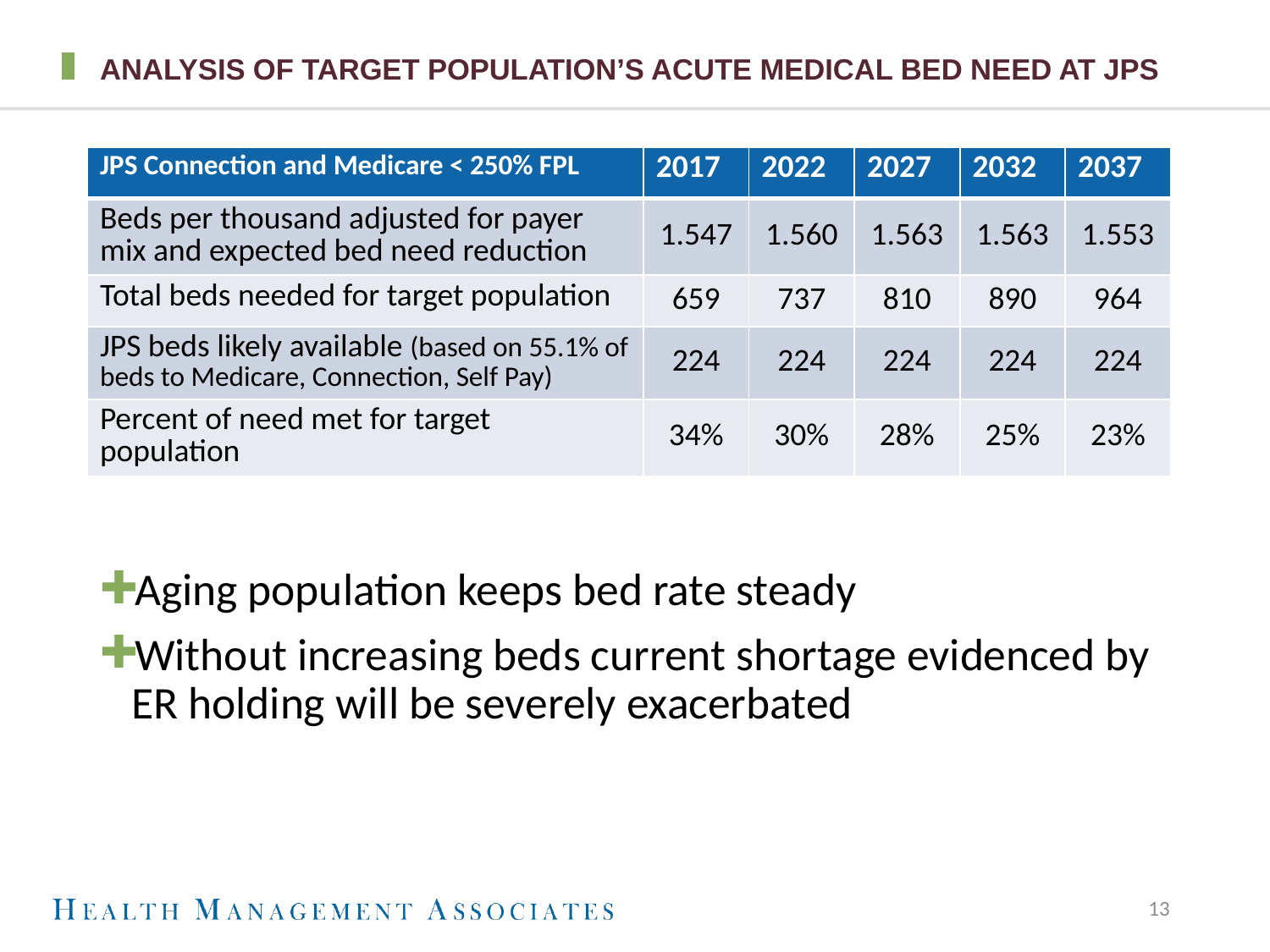

# Analysis of Target Population’s Acute Medical Bed Need At JPS
| JPS Connection and Medicare < 250% FPL | 2017 | 2022 | 2027 | 2032 | 2037 |
| --- | --- | --- | --- | --- | --- |
| Beds per thousand adjusted for payer mix and expected bed need reduction | 1.547 | 1.560 | 1.563 | 1.563 | 1.553 |
| Total beds needed for target population | 659 | 737 | 810 | 890 | 964 |
| JPS beds likely available (based on 55.1% of beds to Medicare, Connection, Self Pay) | 224 | 224 | 224 | 224 | 224 |
| Percent of need met for target population | 34% | 30% | 28% | 25% | 23% |
Aging population keeps bed rate steady
Without increasing beds current shortage evidenced by ER holding will be severely exacerbated
13